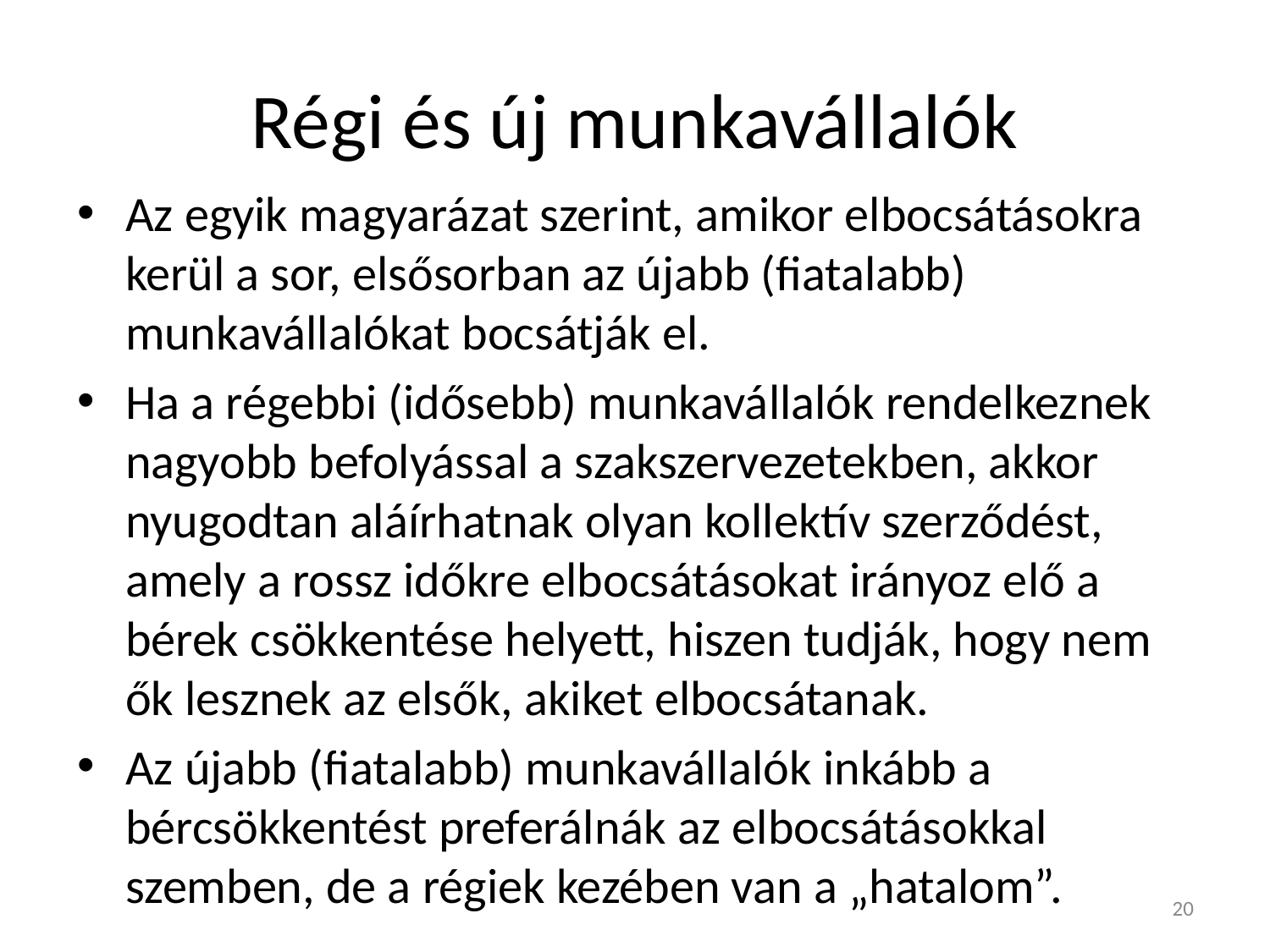

# Régi és új munkavállalók
Az egyik magyarázat szerint, amikor elbocsátásokra kerül a sor, elsősorban az újabb (fiatalabb) munkavállalókat bocsátják el.
Ha a régebbi (idősebb) munkavállalók rendelkeznek nagyobb befolyással a szakszervezetekben, akkor nyugodtan aláírhatnak olyan kollektív szerződést, amely a rossz időkre elbocsátásokat irányoz elő a bérek csökkentése helyett, hiszen tudják, hogy nem ők lesznek az elsők, akiket elbocsátanak.
Az újabb (fiatalabb) munkavállalók inkább a bércsökkentést preferálnák az elbocsátásokkal szemben, de a régiek kezében van a „hatalom”.
20